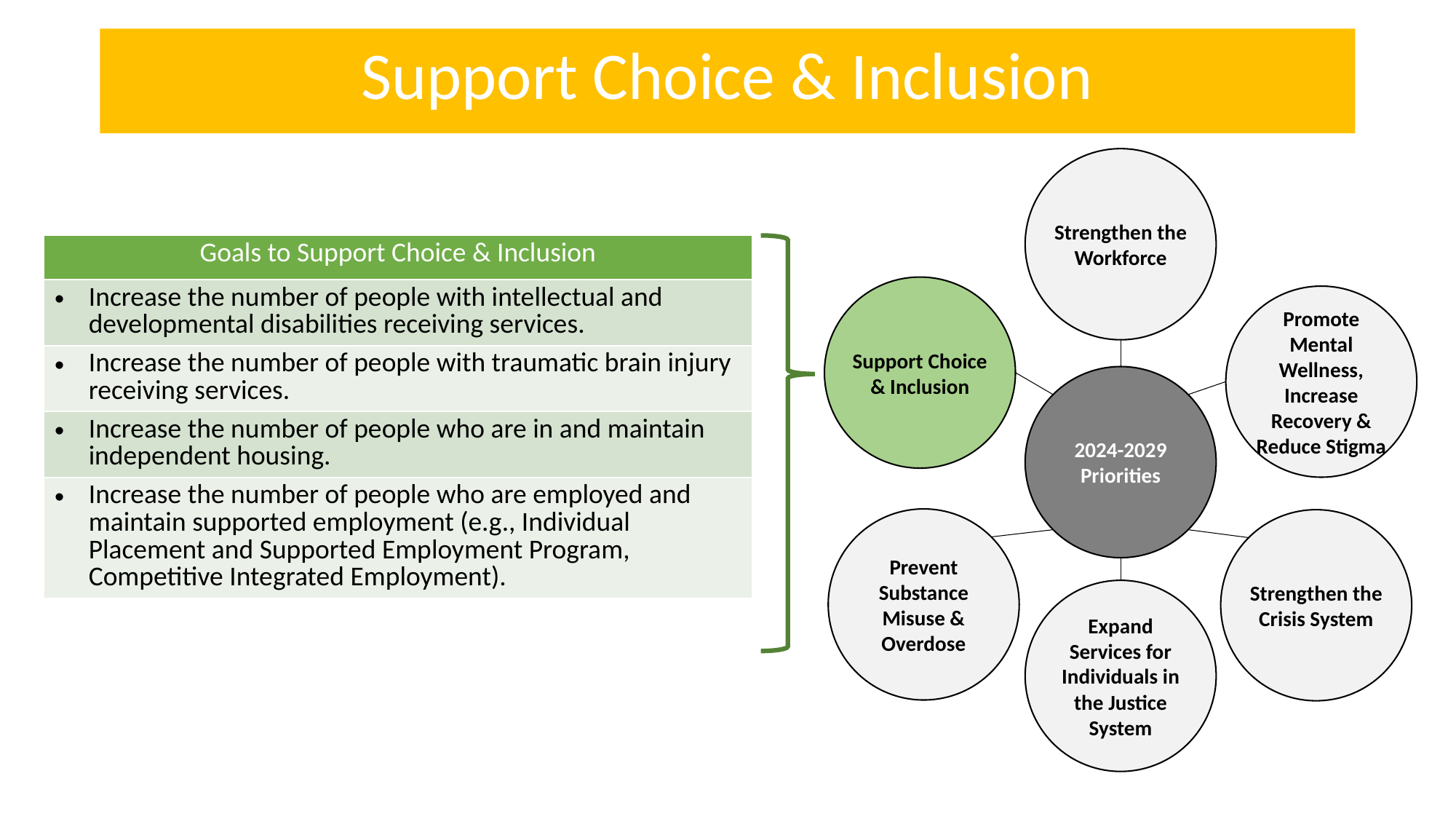

Support Choice & Inclusion
Strengthen the Workforce
| Goals to Support Choice & Inclusion |
| --- |
| Increase the number of people with intellectual and developmental disabilities receiving services. |
| Increase the number of people with traumatic brain injury receiving services. |
| Increase the number of people who are in and maintain independent housing. |
| Increase the number of people who are employed and maintain supported employment (e.g., Individual Placement and Supported Employment Program, Competitive Integrated Employment). |

Support Choice & Inclusion
Promote Mental Wellness, Increase Recovery & Reduce Stigma
2024-2029 Priorities
Prevent Substance Misuse & Overdose
Strengthen the Crisis System
Expand Services for Individuals in the Justice System